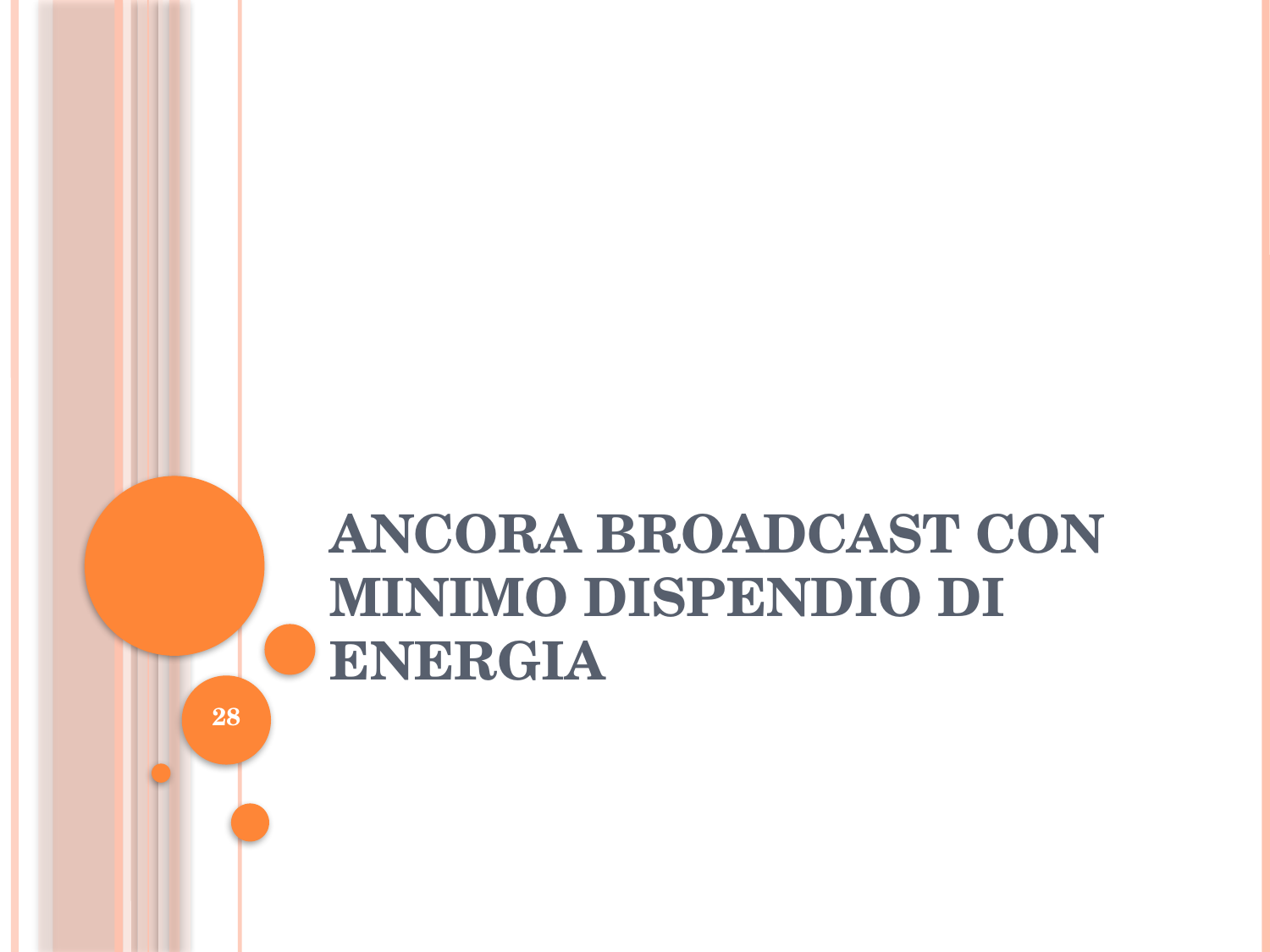

# Ancora Broadcast con Minimo Dispendio di Energia
28